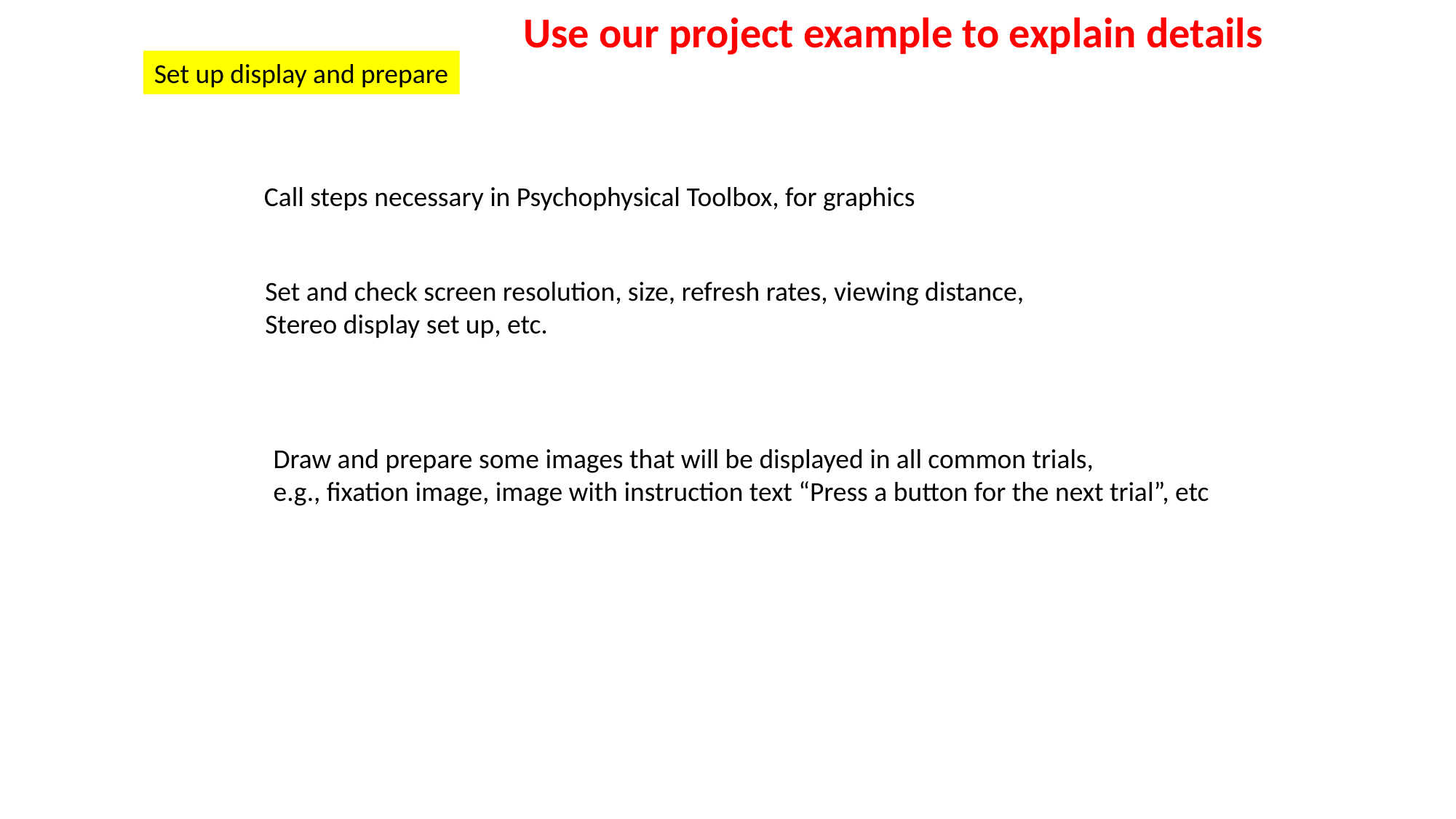

Use our project example to explain details
Set up display and prepare
Call steps necessary in Psychophysical Toolbox, for graphics
Set and check screen resolution, size, refresh rates, viewing distance,
Stereo display set up, etc.
Draw and prepare some images that will be displayed in all common trials,
e.g., fixation image, image with instruction text “Press a button for the next trial”, etc